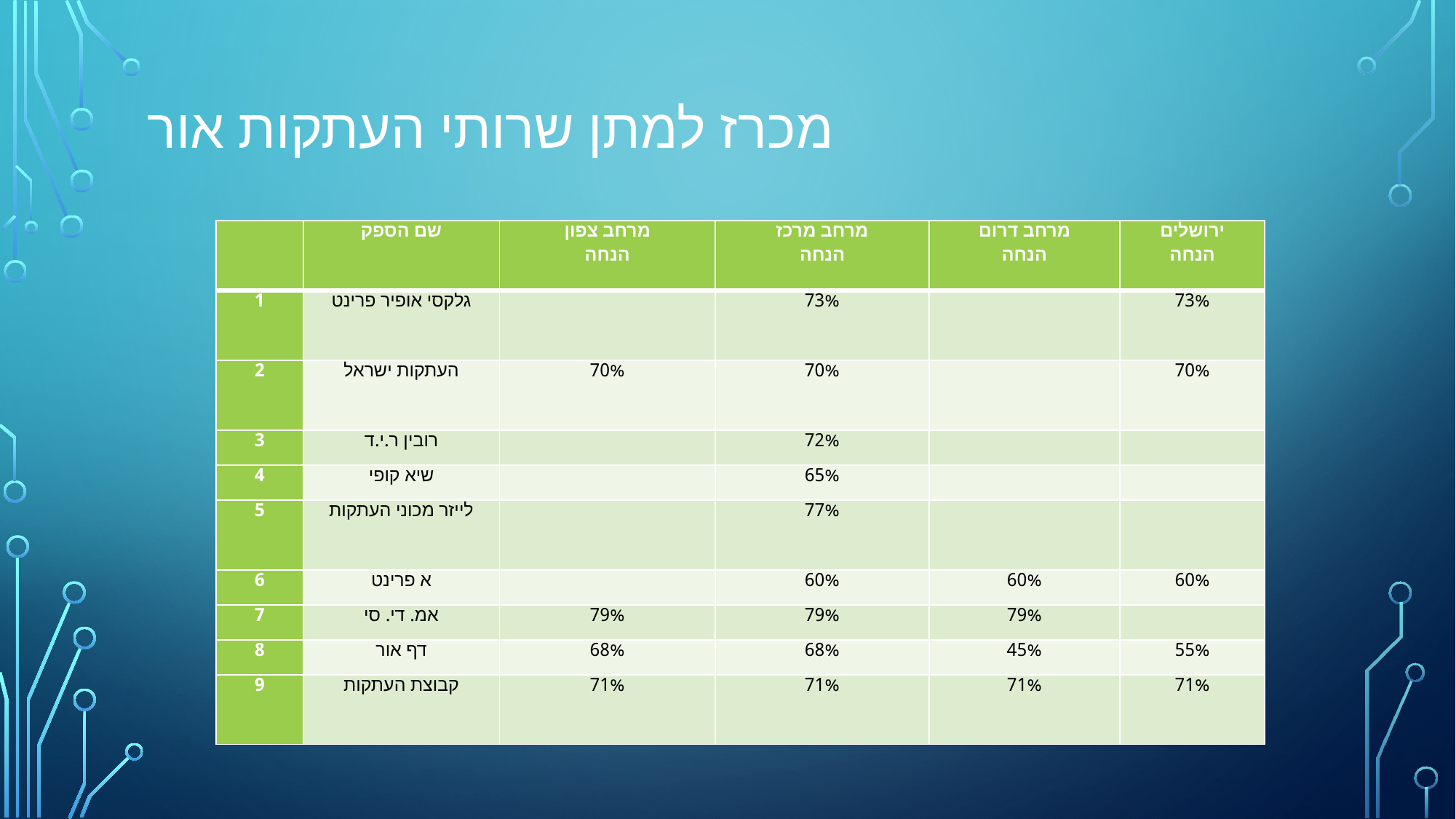

# מכרז למתן שרותי העתקות אור
|  | שם הספק | מרחב צפון הנחה | מרחב מרכז הנחה | מרחב דרום הנחה | ירושלים הנחה |
| --- | --- | --- | --- | --- | --- |
| 1 | גלקסי אופיר פרינט |  | 73% |  | 73% |
| 2 | העתקות ישראל | 70% | 70% |  | 70% |
| 3 | רובין ר.י.ד |  | 72% |  |  |
| 4 | שיא קופי |  | 65% |  |  |
| 5 | לייזר מכוני העתקות |  | 77% |  |  |
| 6 | א פרינט |  | 60% | 60% | 60% |
| 7 | אמ. די. סי | 79% | 79% | 79% |  |
| 8 | דף אור | 68% | 68% | 45% | 55% |
| 9 | קבוצת העתקות | 71% | 71% | 71% | 71% |